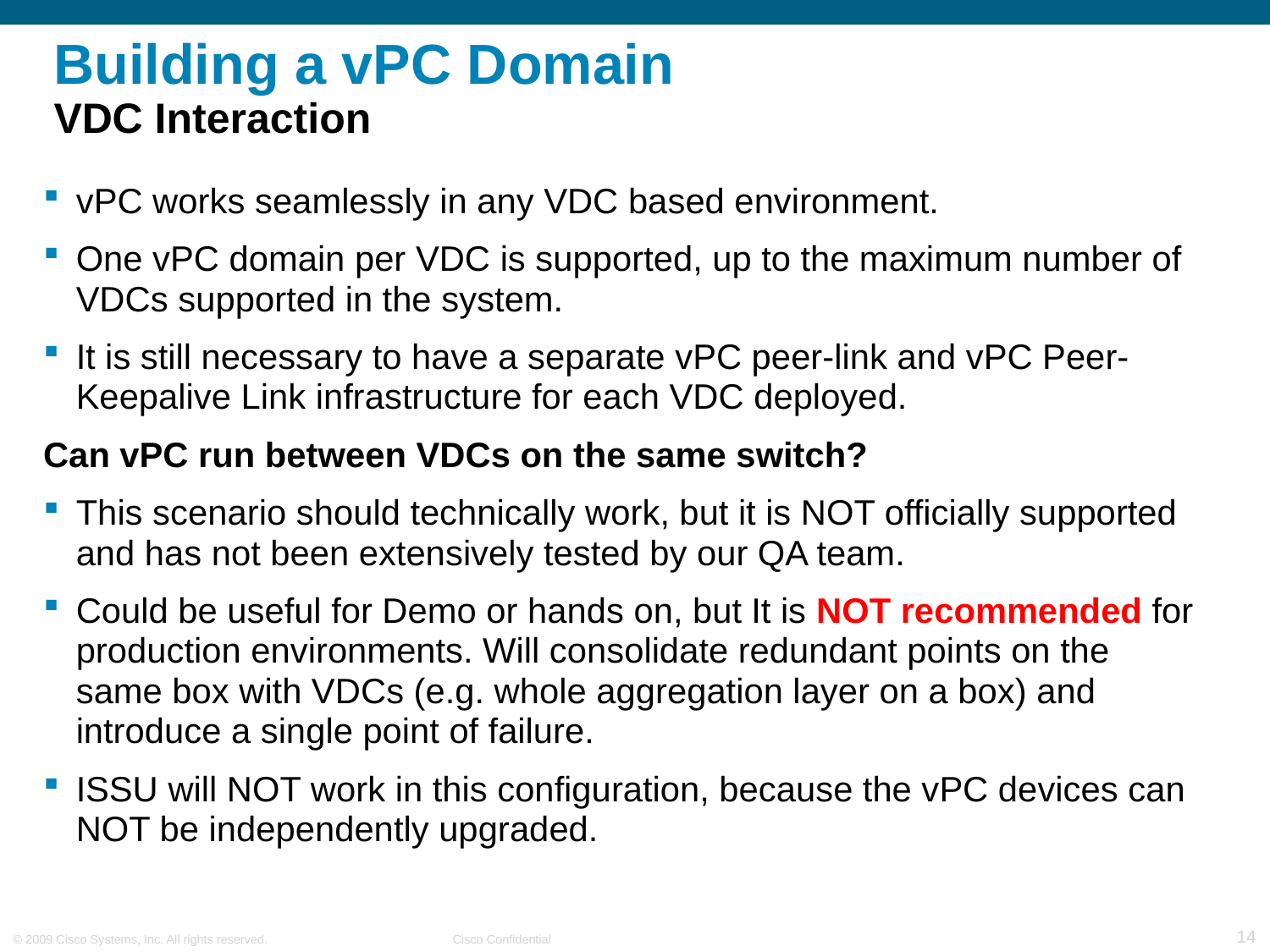

# Building a vPC Domain VDC Interaction
vPC works seamlessly in any VDC based environment.
One vPC domain per VDC is supported, up to the maximum number of VDCs supported in the system.
It is still necessary to have a separate vPC peer-link and vPC Peer-Keepalive Link infrastructure for each VDC deployed.
Can vPC run between VDCs on the same switch?
This scenario should technically work, but it is NOT officially supported and has not been extensively tested by our QA team.
Could be useful for Demo or hands on, but It is NOT recommended for production environments. Will consolidate redundant points on the same box with VDCs (e.g. whole aggregation layer on a box) and introduce a single point of failure.
ISSU will NOT work in this configuration, because the vPC devices can NOT be independently upgraded.